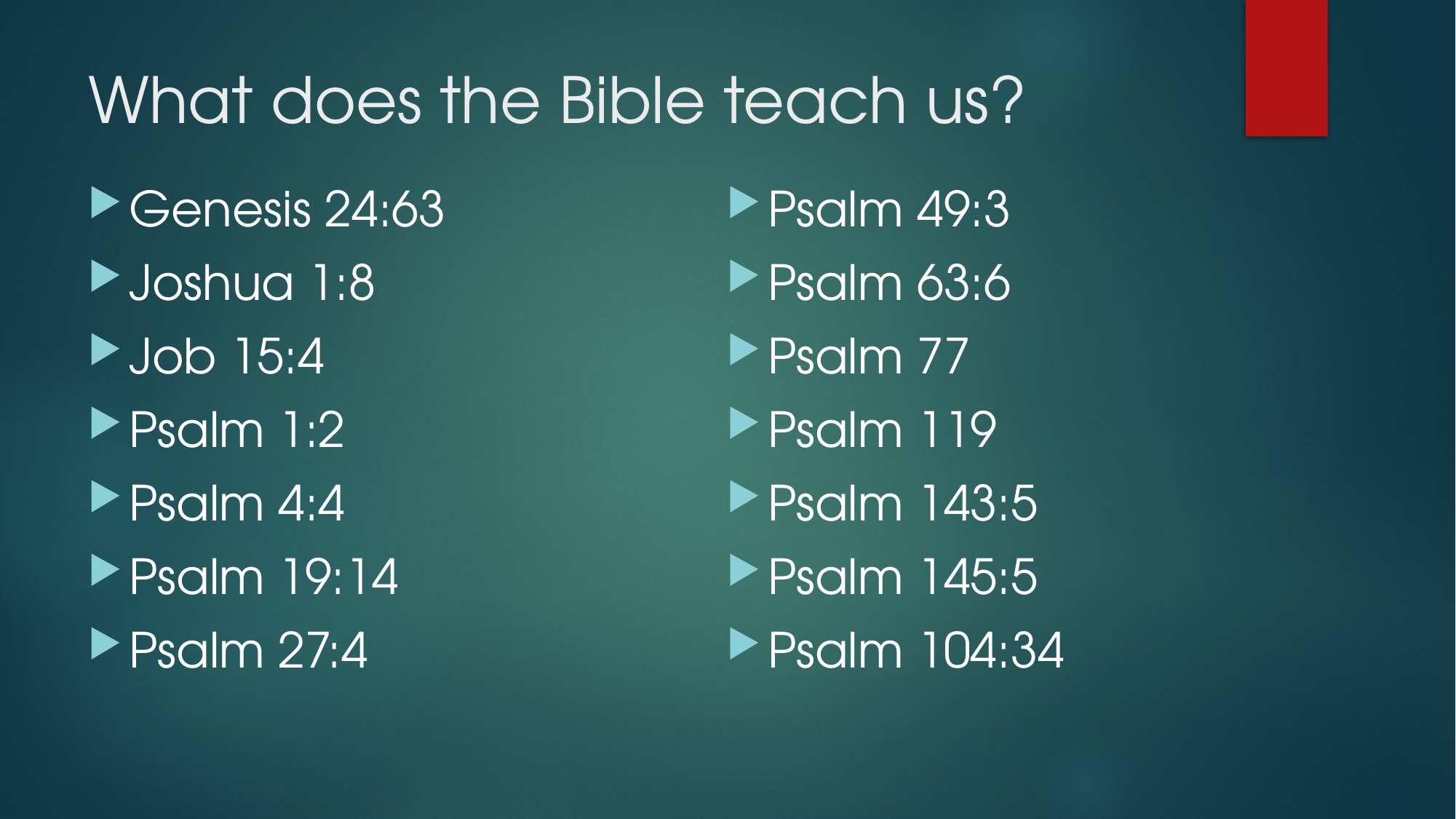

# What does the Bible teach us?
Genesis 24:63
Joshua 1:8
Job 15:4
Psalm 1:2
Psalm 4:4
Psalm 19:14
Psalm 27:4
Psalm 49:3
Psalm 63:6
Psalm 77
Psalm 119
Psalm 143:5
Psalm 145:5
Psalm 104:34